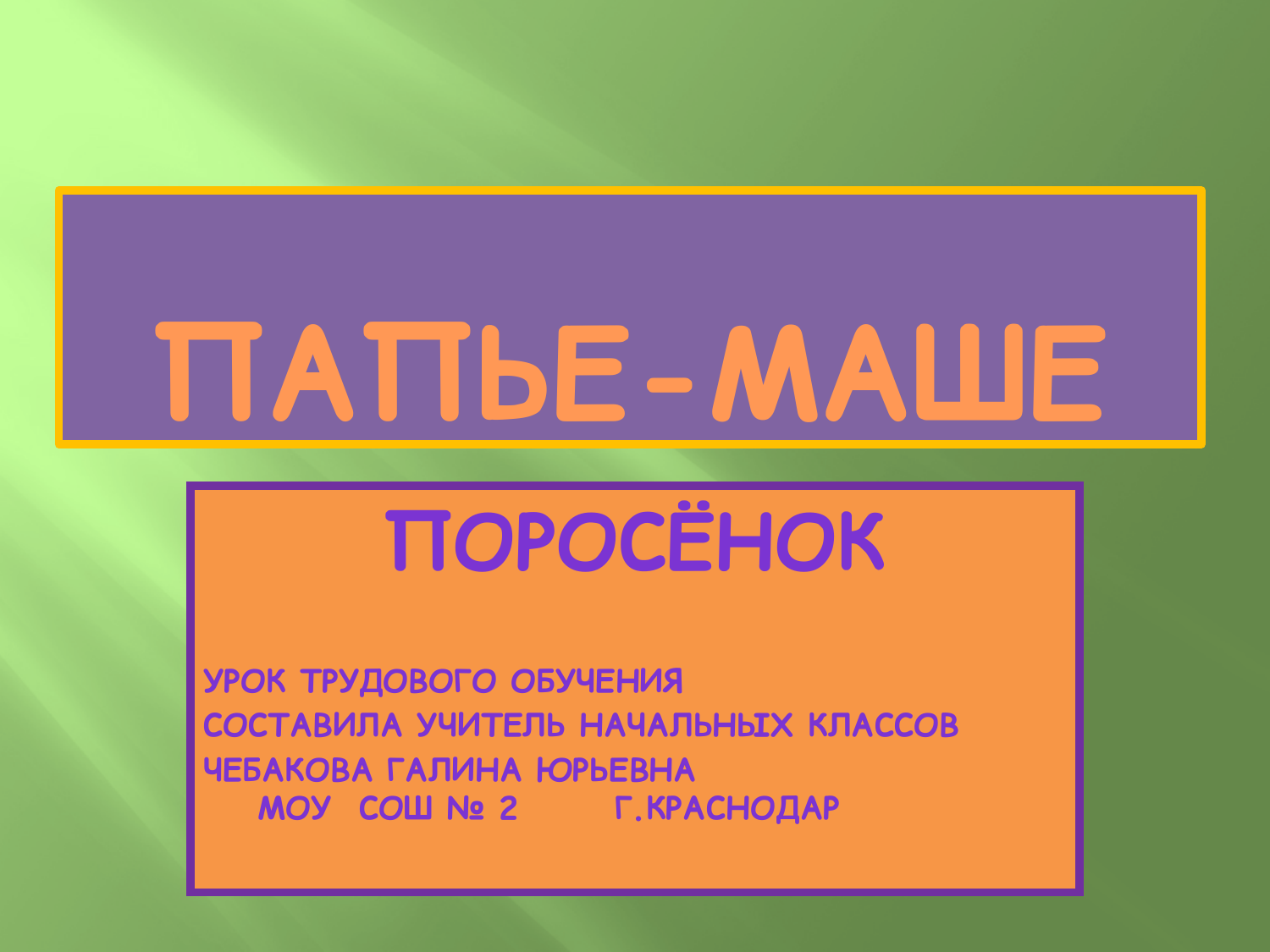

# ПАПЬЕ-МАШЕ
ПОРОСЁНОК

Урок трудового обучения
Составила учитель начальных классов
ЧЕБАКОВА ГАЛИНА ЮРЬЕВНА                               МОУ  СОШ № 2       г.Краснодар